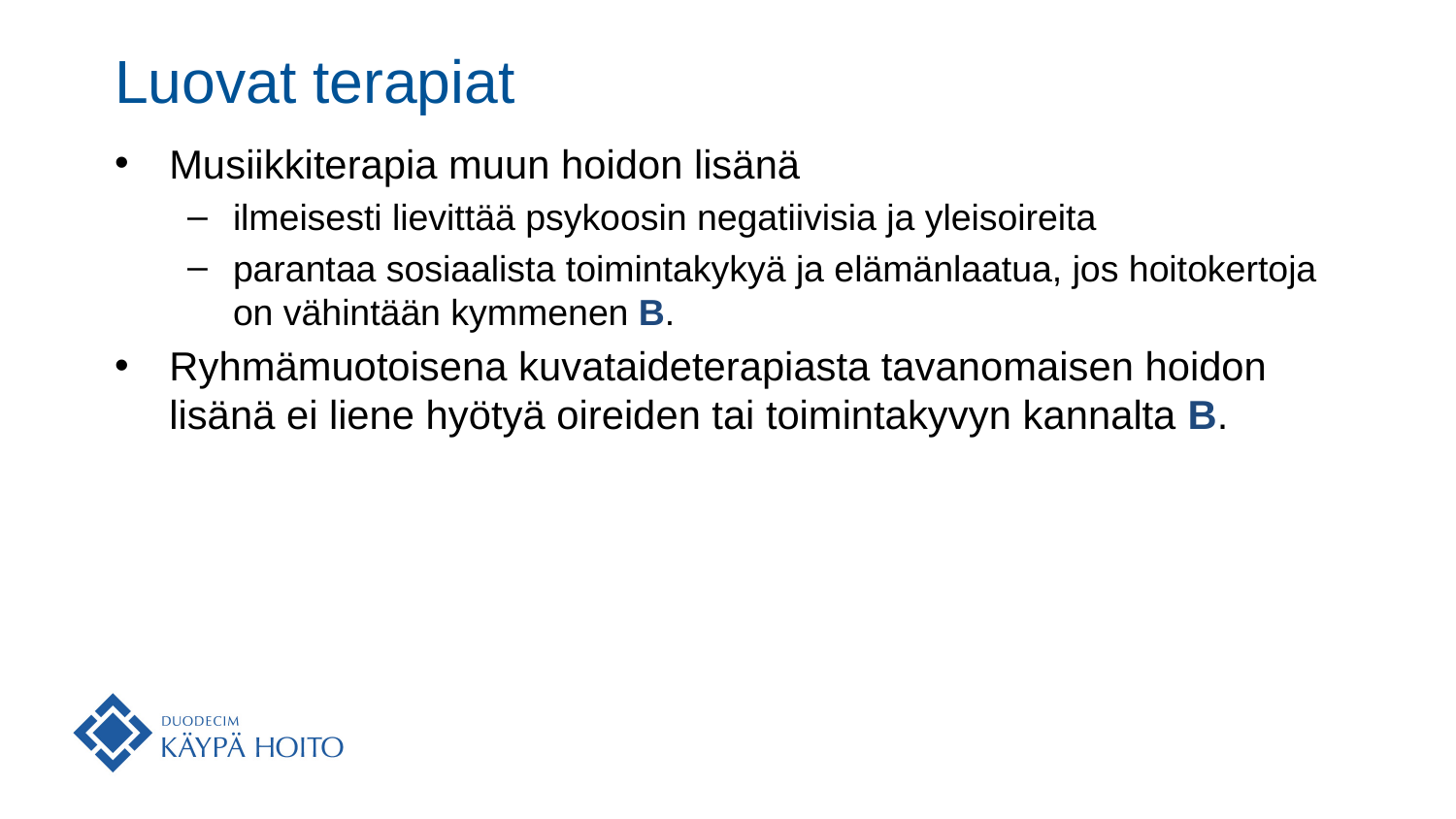

# Luovat terapiat
Musiikkiterapia muun hoidon lisänä
ilmeisesti lievittää psykoosin negatiivisia ja yleisoireita
parantaa sosiaalista toimintakykyä ja elämänlaatua, jos hoitokertoja on vähintään kymmenen B.
Ryhmämuotoisena kuvataideterapiasta tavanomaisen hoidon lisänä ei liene hyötyä oireiden tai toimintakyvyn kannalta B.